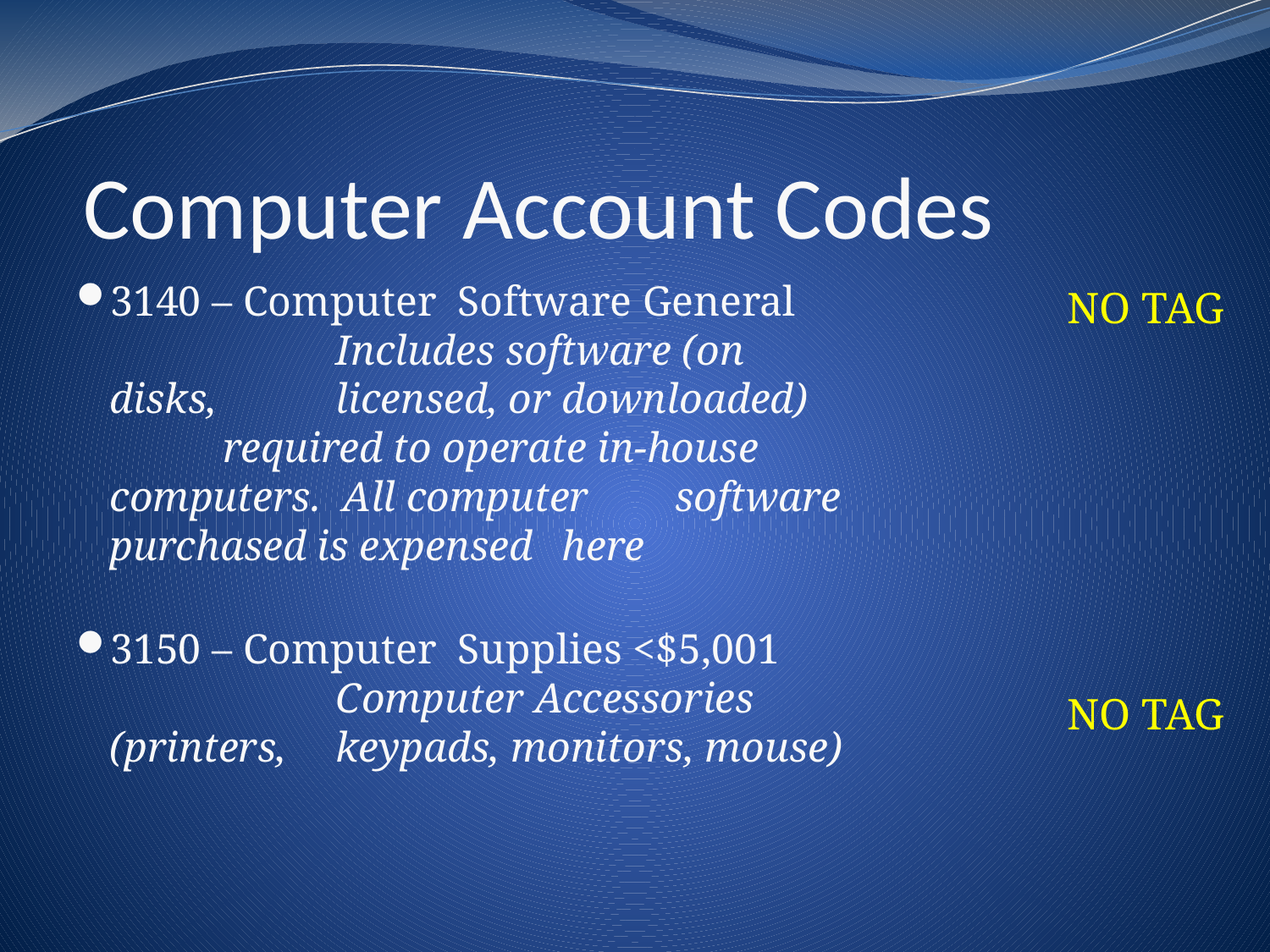

# Computer Account Codes
3140 – Computer  Software General                  	Includes software (on disks, 	licensed, or downloaded) 	required to operate in-house 	computers.  All computer 	software purchased is expensed 	here

3150 – Computer  Supplies <$5,001                     	Computer Accessories (printers, 	keypads, monitors, mouse)

                NO TAG

                NO TAG